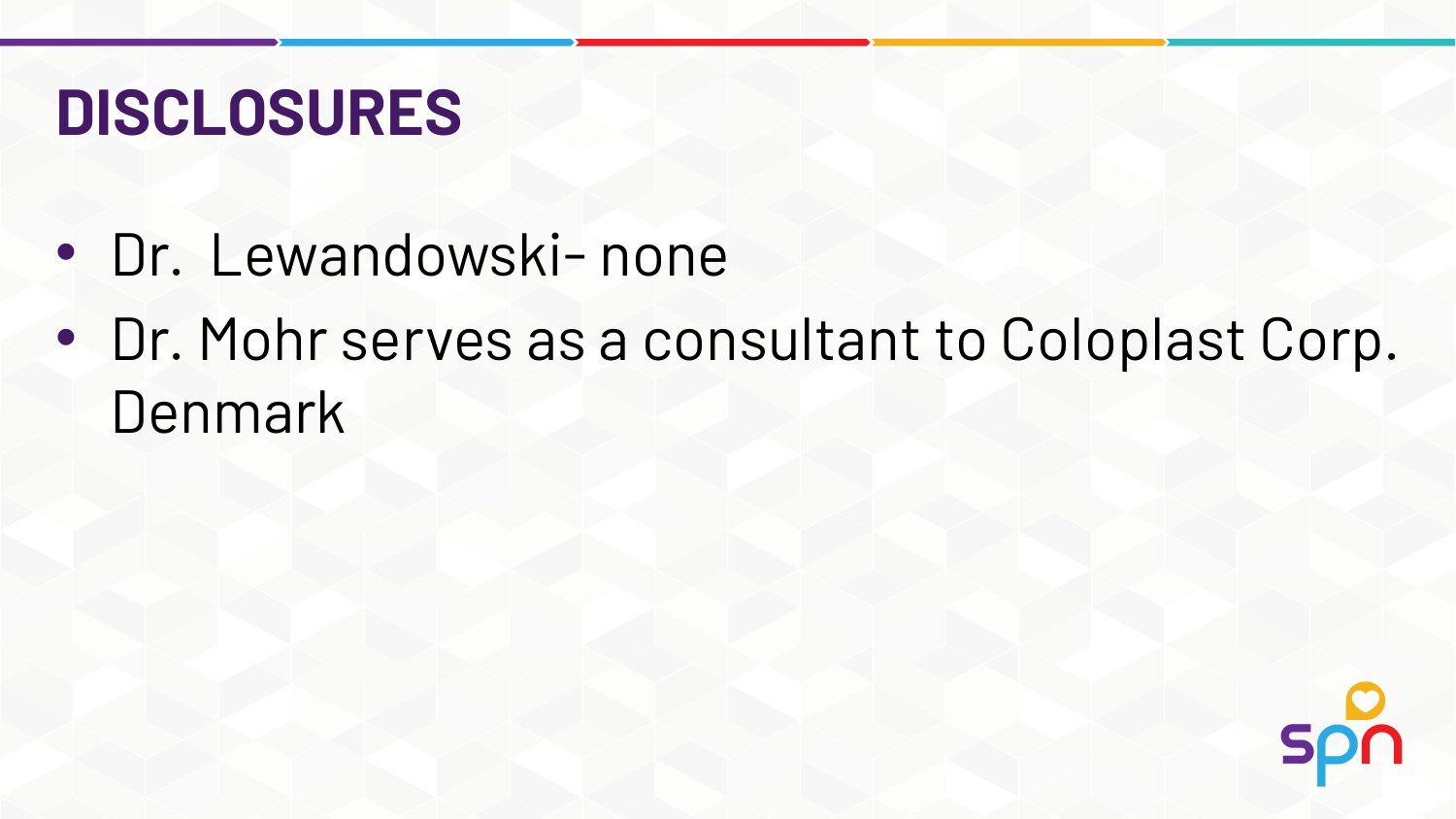

# Disclosures
Dr.  Lewandowski- none
Dr. Mohr serves as a consultant to Coloplast Corp. Denmark